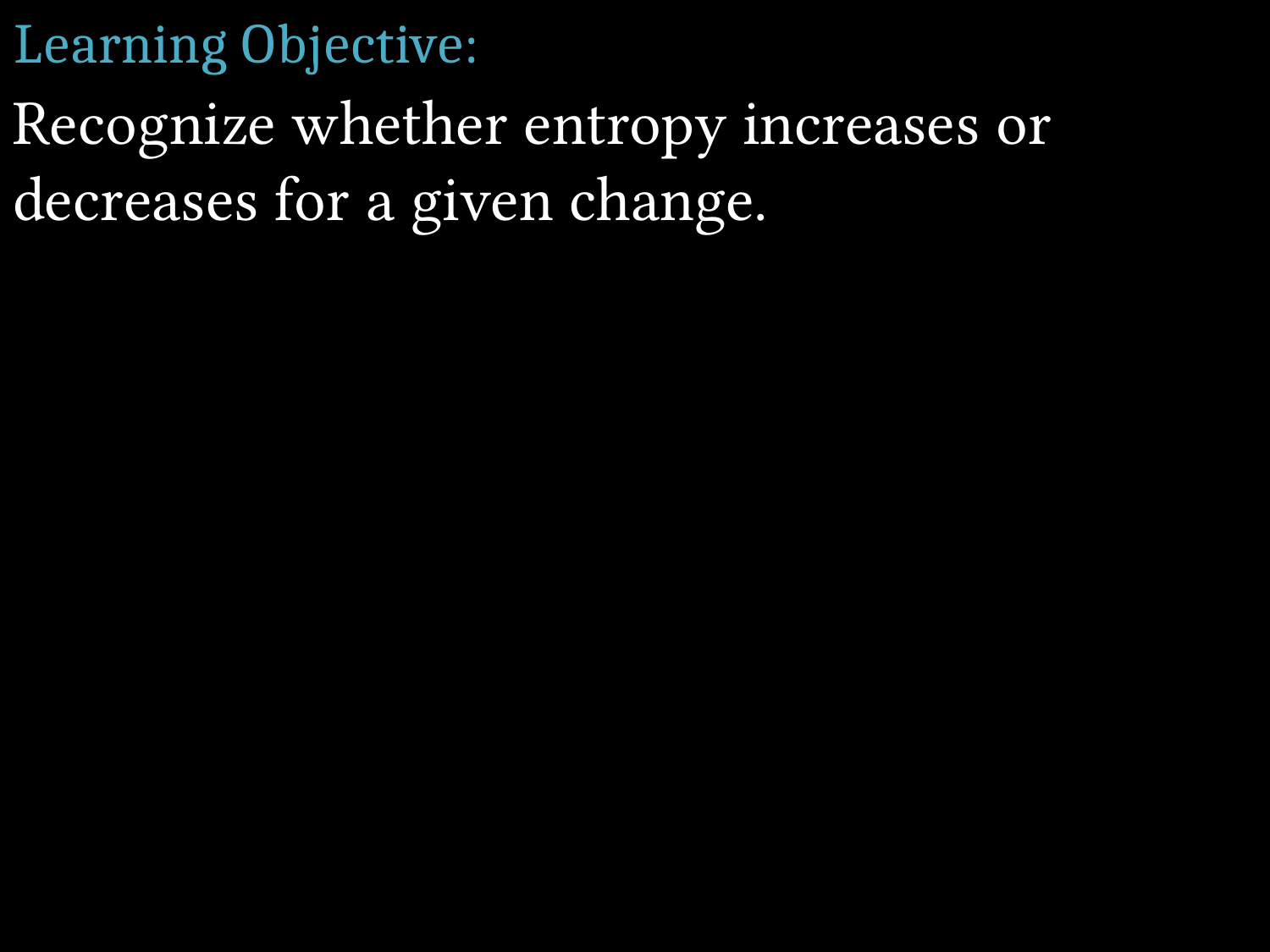

# Learning Objective:
Recognize whether entropy increases or decreases for a given change.